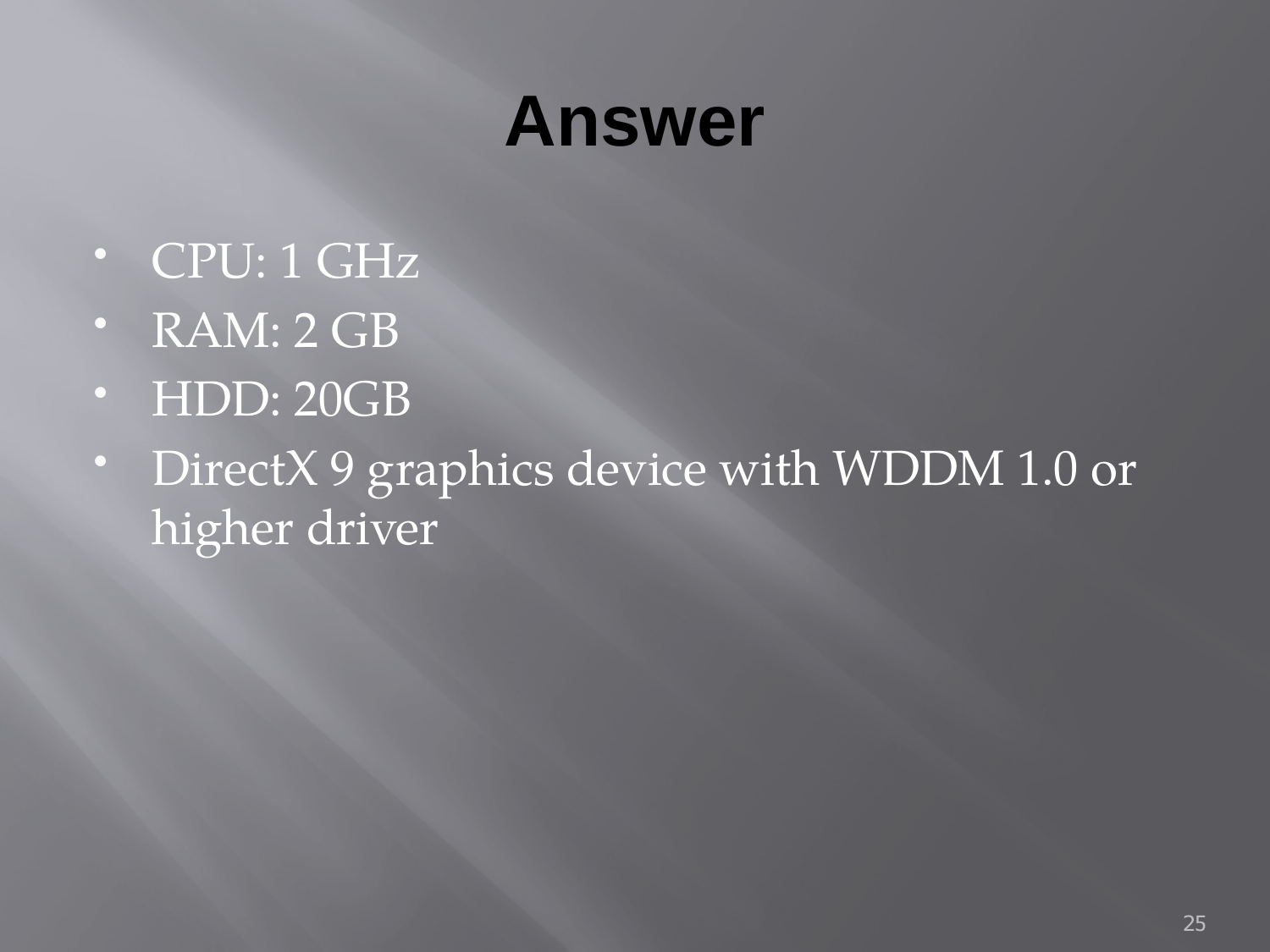

# Answer
CPU: 1 GHz
RAM: 2 GB
HDD: 20GB
DirectX 9 graphics device with WDDM 1.0 or higher driver

25